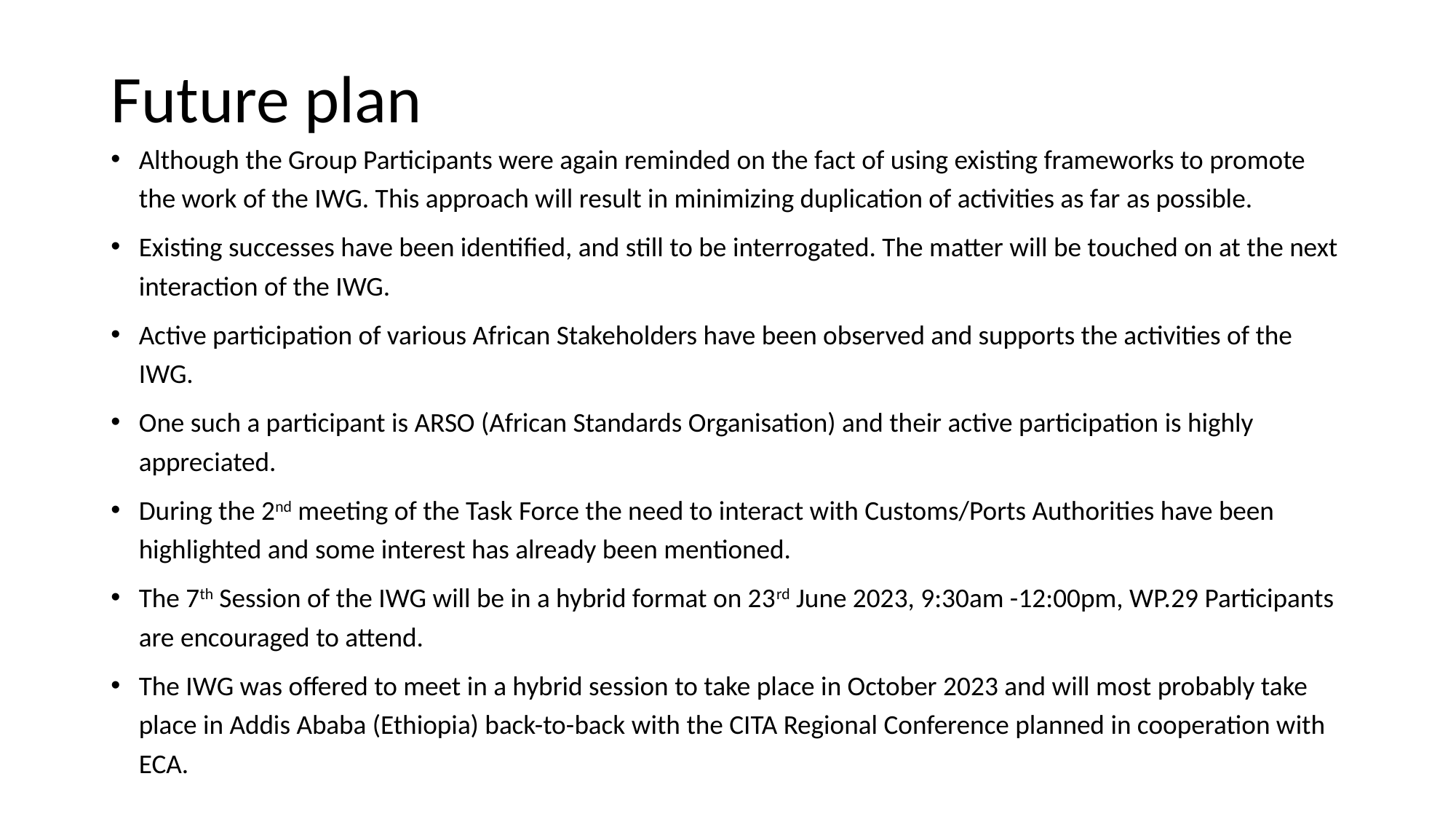

# Future plan
Although the Group Participants were again reminded on the fact of using existing frameworks to promote the work of the IWG. This approach will result in minimizing duplication of activities as far as possible.
Existing successes have been identified, and still to be interrogated. The matter will be touched on at the next interaction of the IWG.
Active participation of various African Stakeholders have been observed and supports the activities of the IWG.
One such a participant is ARSO (African Standards Organisation) and their active participation is highly appreciated.
During the 2nd meeting of the Task Force the need to interact with Customs/Ports Authorities have been highlighted and some interest has already been mentioned.
The 7th Session of the IWG will be in a hybrid format on 23rd June 2023, 9:30am -12:00pm, WP.29 Participants are encouraged to attend.
The IWG was offered to meet in a hybrid session to take place in October 2023 and will most probably take place in Addis Ababa (Ethiopia) back-to-back with the CITA Regional Conference planned in cooperation with ECA.